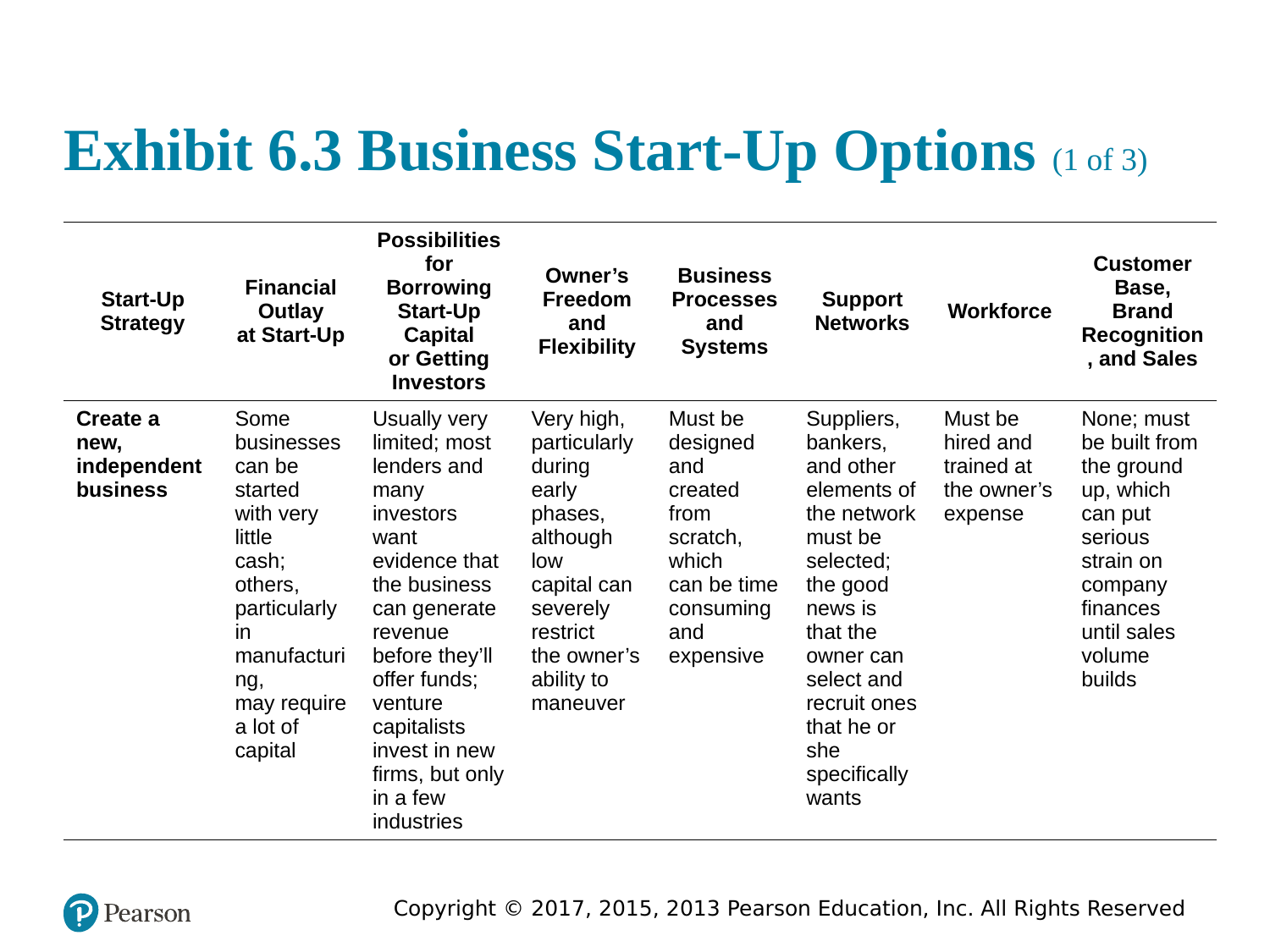

# Exhibit 6.3 Business Start-Up Options (1 of 3)
| Start-Up Strategy | Financial Outlay at Start-Up | Possibilities for Borrowing Start-Up Capital or Getting Investors | Owner’s Freedom and Flexibility | Business Processes and Systems | Support Networks | Workforce | Customer Base, Brand Recognition, and Sales |
| --- | --- | --- | --- | --- | --- | --- | --- |
| Create a new, independent business | Some businesses can be started with very little cash; others, particularly in manufacturing, may require a lot of capital | Usually very limited; most lenders and many investors want evidence that the business can generate revenue before they’ll offer funds; venture capitalists invest in new firms, but only in a few industries | Very high, particularly during early phases, although low capital can severely restrict the owner’s ability to maneuver | Must be designed and created from scratch, which can be time consuming and expensive | Suppliers, bankers, and other elements of the network must be selected; the good news is that the owner can select and recruit ones that he or she specifically wants | Must be hired and trained at the owner’s expense | None; must be built from the ground up, which can put serious strain on company finances until sales volume builds |